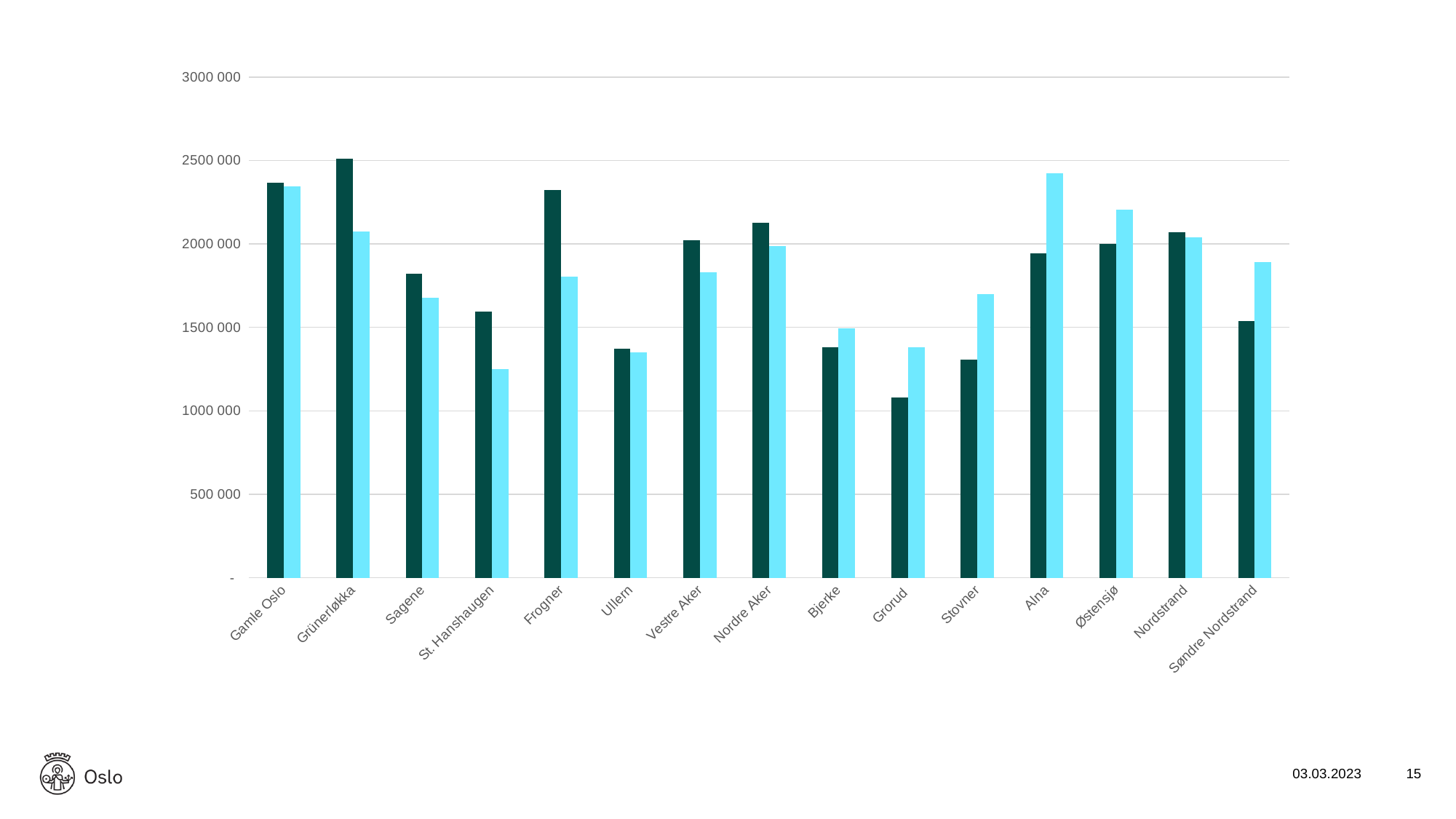

### Chart

| Category | Likt beløp per innbygger | Fordelingssystemet |
|---|---|---|
| Gamle Oslo | 2368801.49577489 | 2344507.0 |
| Grünerløkka | 2511040.4517059396 | 2075726.0 |
| Sagene | 1822254.7944610545 | 1678399.0 |
| St. Hanshaugen | 1594192.8311232931 | 1248172.0 |
| Frogner | 2323236.280207149 | 1805165.0 |
| Ullern | 1370455.4352682338 | 1351609.0 |
| Vestre Aker | 2023307.8681568503 | 1831585.0 |
| Nordre Aker | 2125131.7752495585 | 1989270.0 |
| Bjerke | 1381659.9964734158 | 1492174.0 |
| Grorud  | 1077918.1021883711 | 1379930.0 |
| Stovner | 1305233.0947791205 | 1699600.0 |
| Alna | 1943264.0554770224 | 2424953.0 |
| Østensjø | 2002038.8589919254 | 2205668.0 |
| Nordstrand | 2070602.9107176722 | 2037522.0 |
| Søndre Nordstrand | 1536440.1981043012 | 1891298.0 |
03.03.2023
15